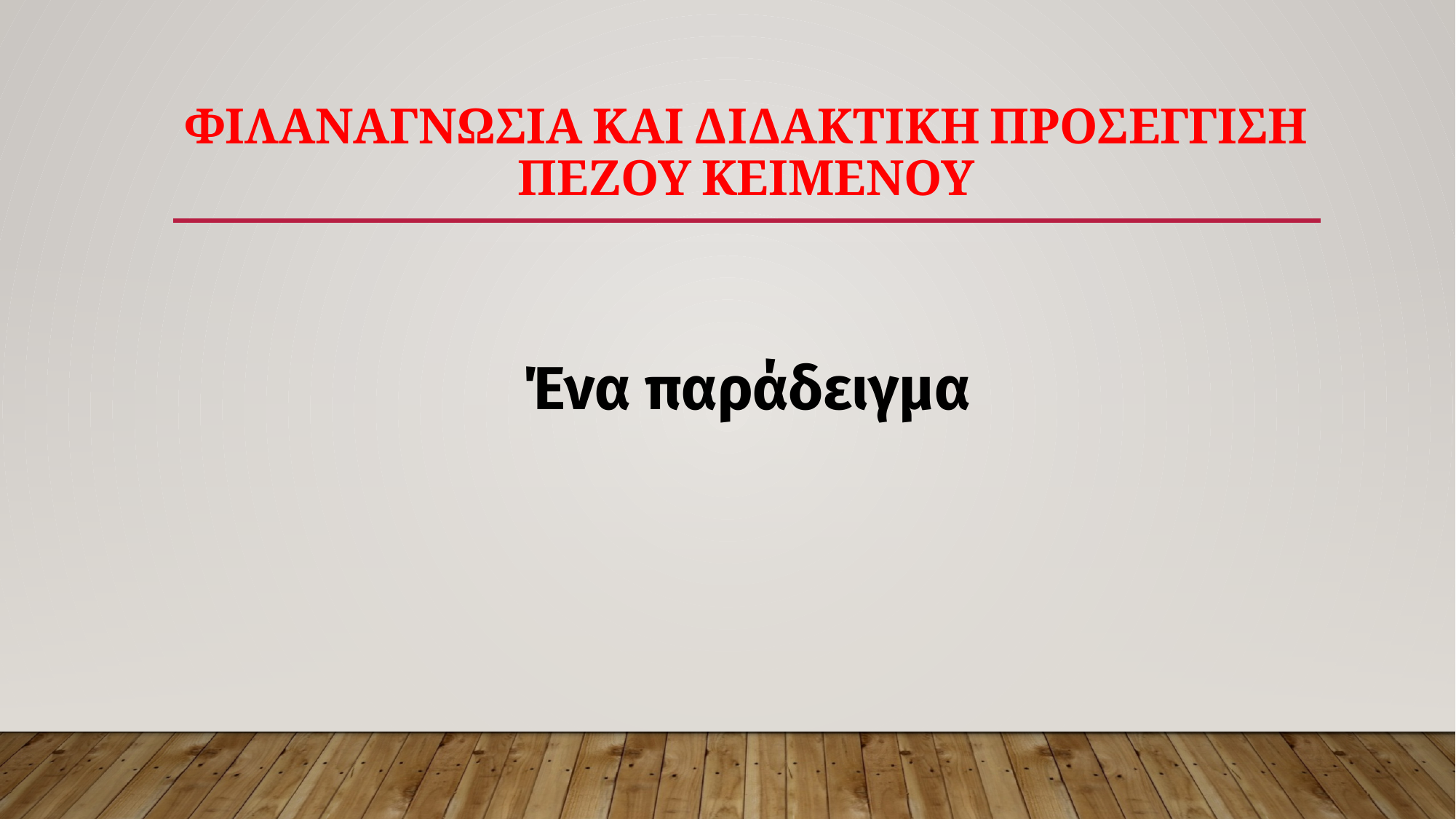

# Φιλαναγνωσια και διδακτικη προσεγγιση πεζου κειμενου

Ένα παράδειγμα